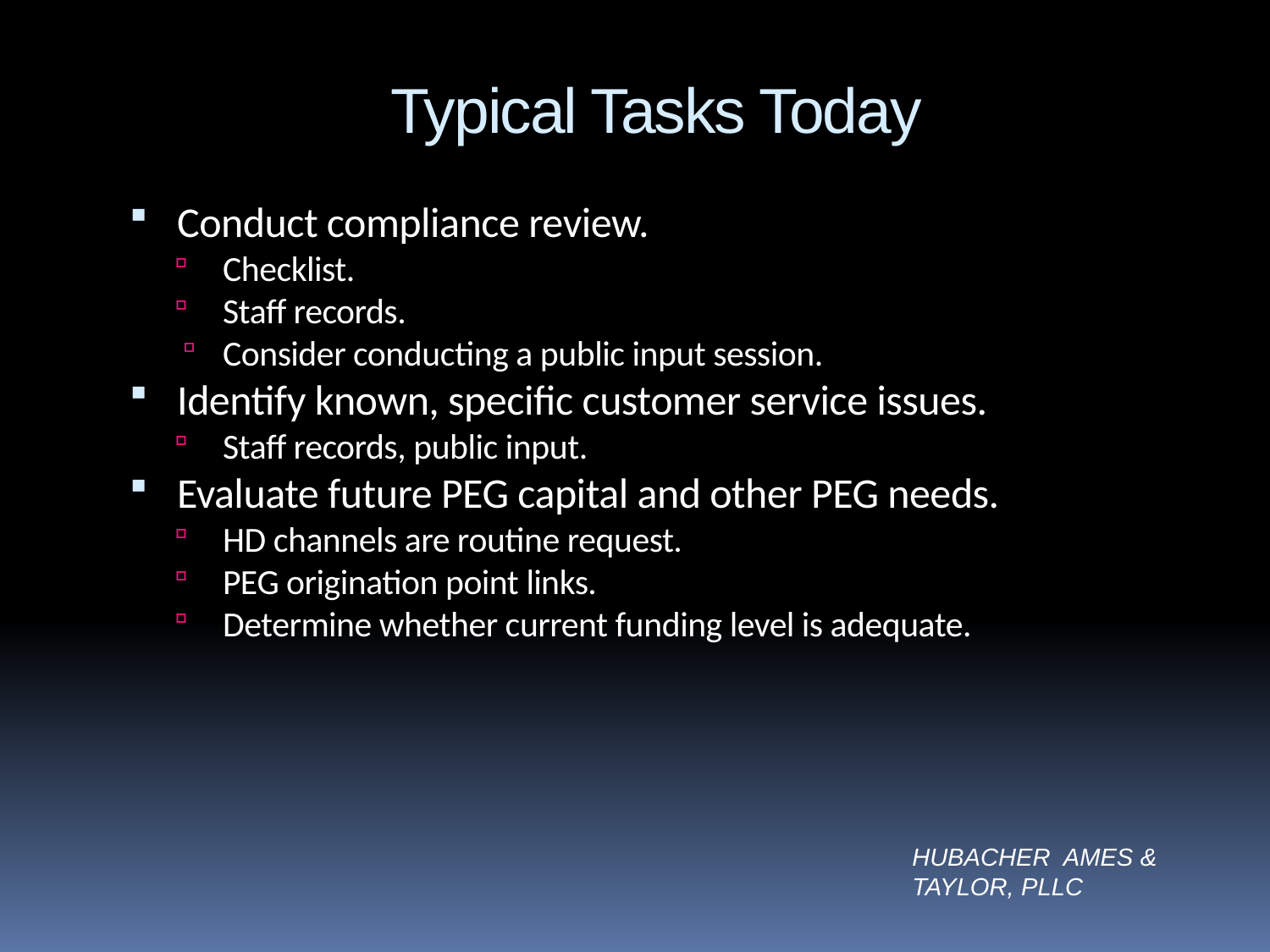

# Typical Tasks Today
Conduct compliance review.
Checklist.
Staff records.
Consider conducting a public input session.
Identify known, specific customer service issues.
Staff records, public input.
Evaluate future PEG capital and other PEG needs.
HD channels are routine request.
PEG origination point links.
Determine whether current funding level is adequate.

Hubacher  Ames & Taylor, PLLC
10